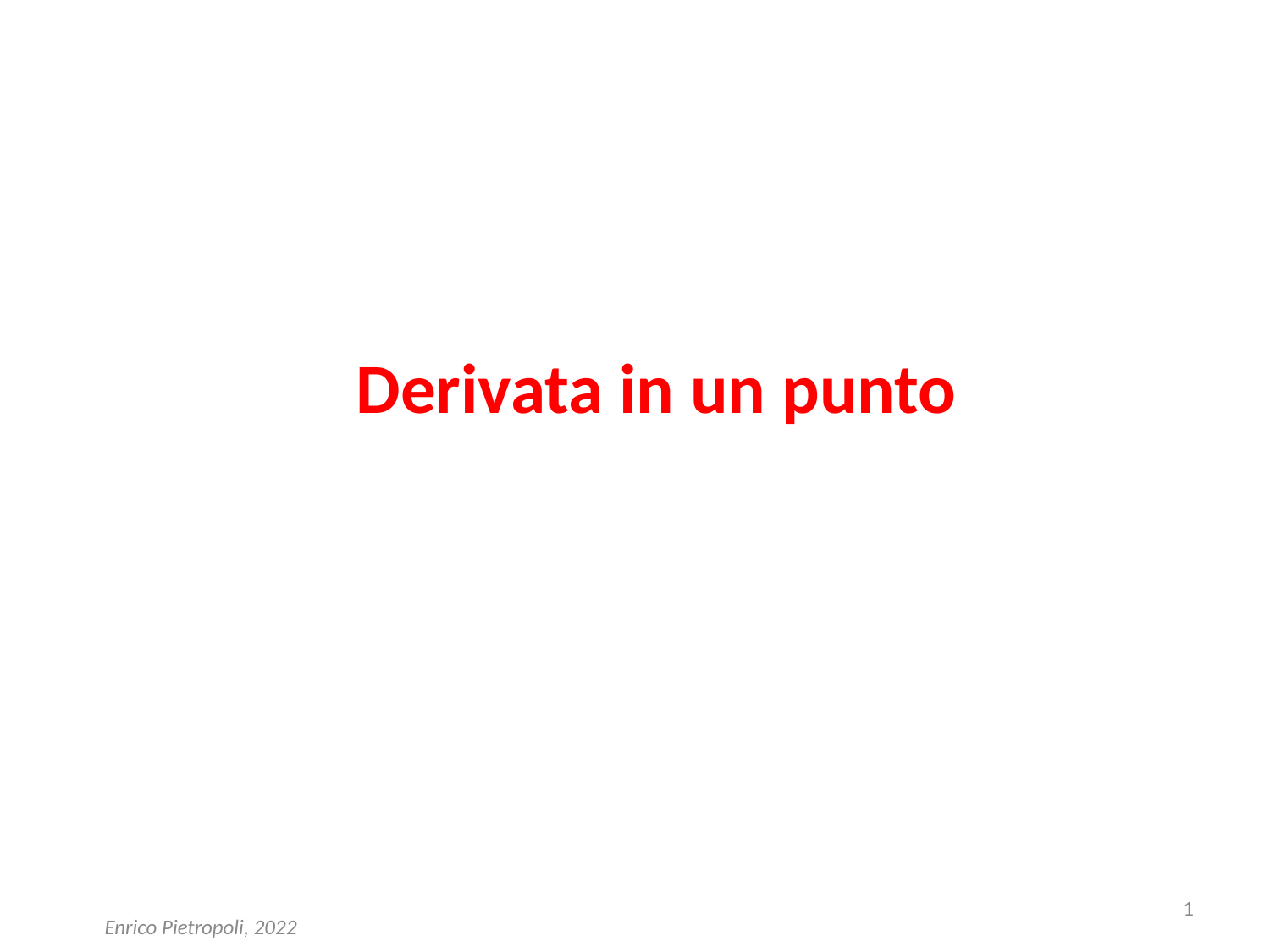

# Derivata in un punto
1
Enrico Pietropoli, 2022